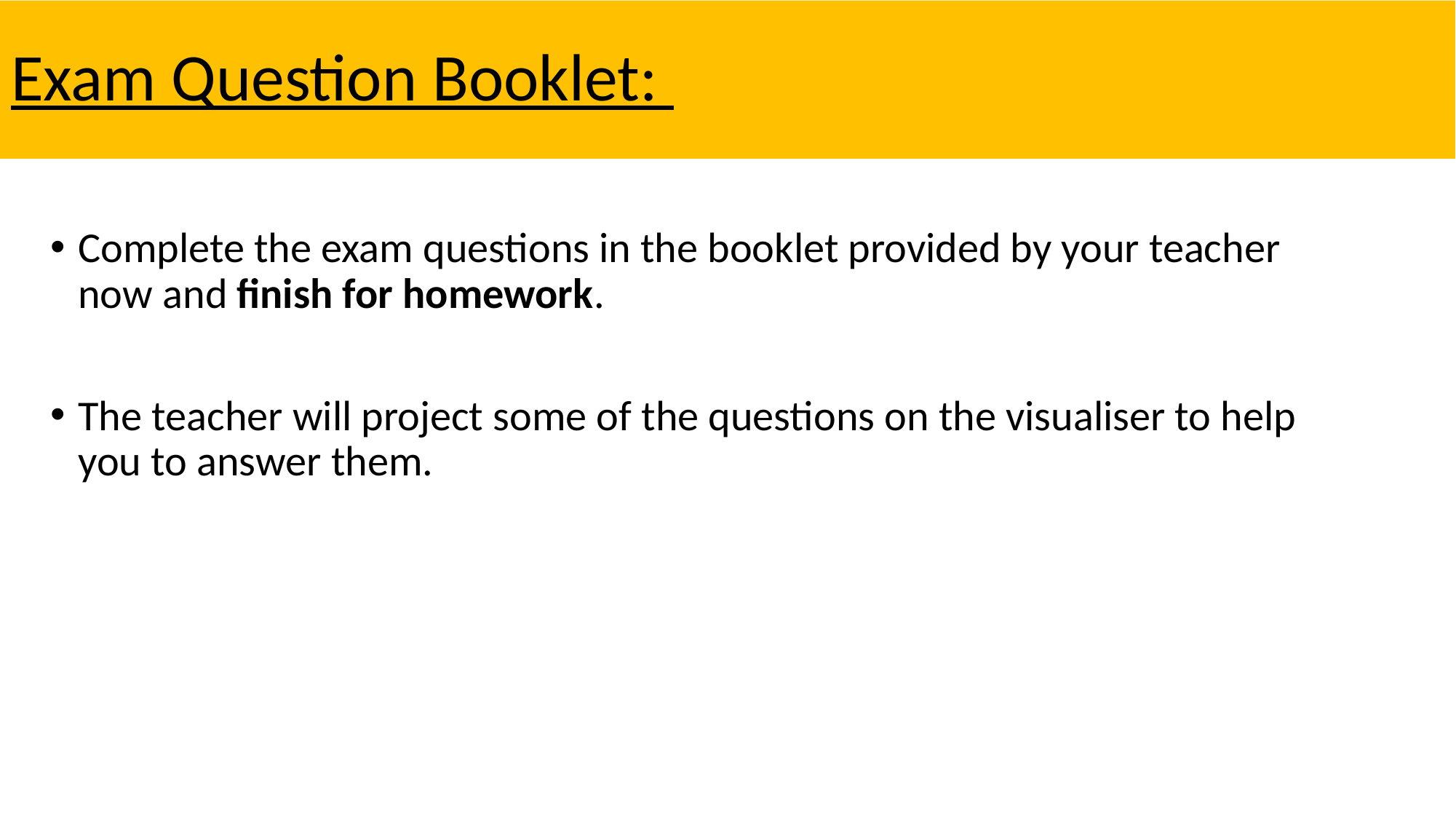

# Exam Question Booklet:
Complete the exam questions in the booklet provided by your teacher now and finish for homework.

The teacher will project some of the questions on the visualiser to help you to answer them.